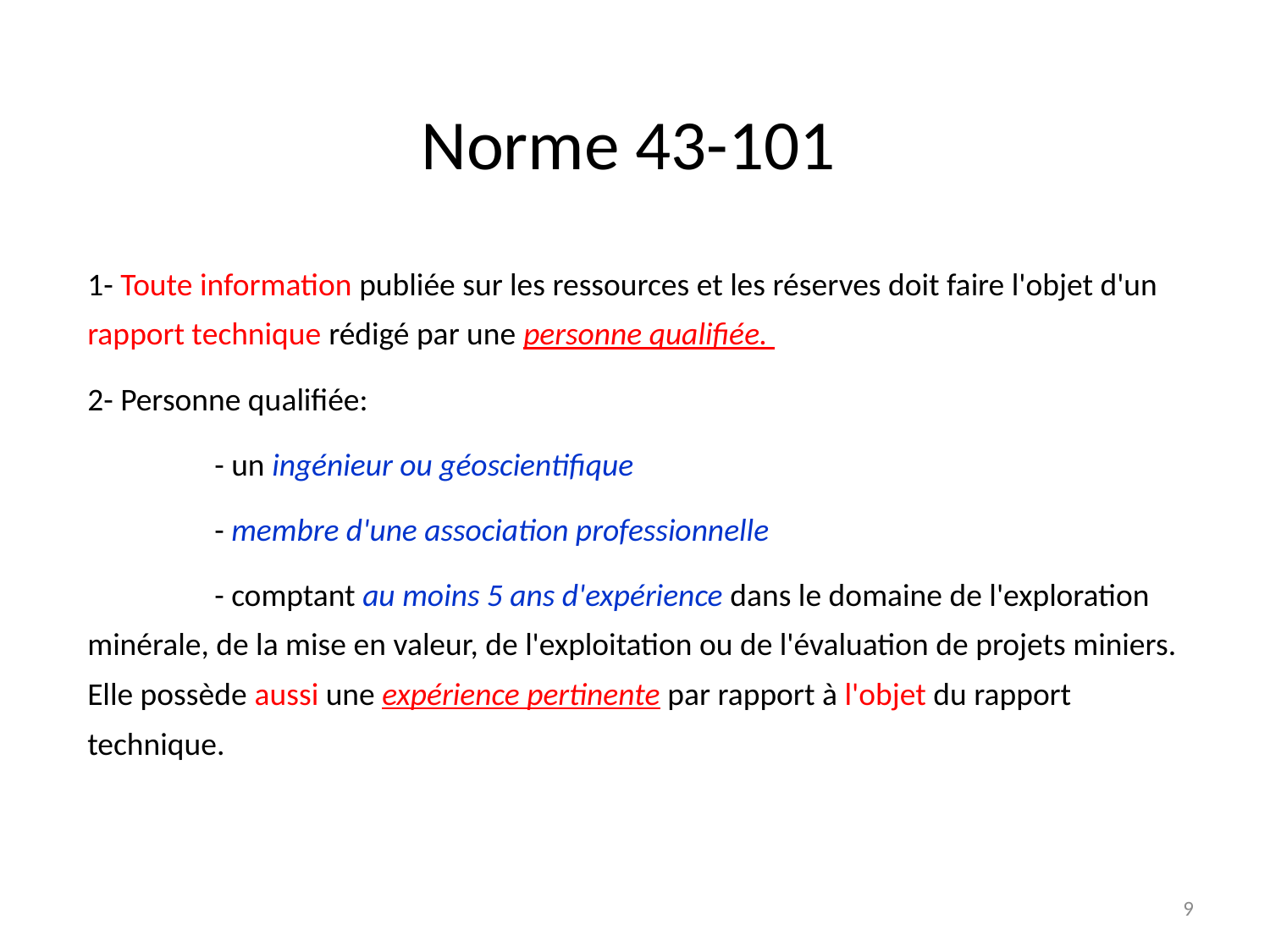

# Norme 43-101
1- Toute information publiée sur les ressources et les réserves doit faire l'objet d'un rapport technique rédigé par une personne qualifiée.
2- Personne qualifiée:
	- un ingénieur ou géoscientifique
	- membre d'une association professionnelle
	- comptant au moins 5 ans d'expérience dans le domaine de l'exploration minérale, de la mise en valeur, de l'exploitation ou de l'évaluation de projets miniers. Elle possède aussi une expérience pertinente par rapport à l'objet du rapport technique.
9